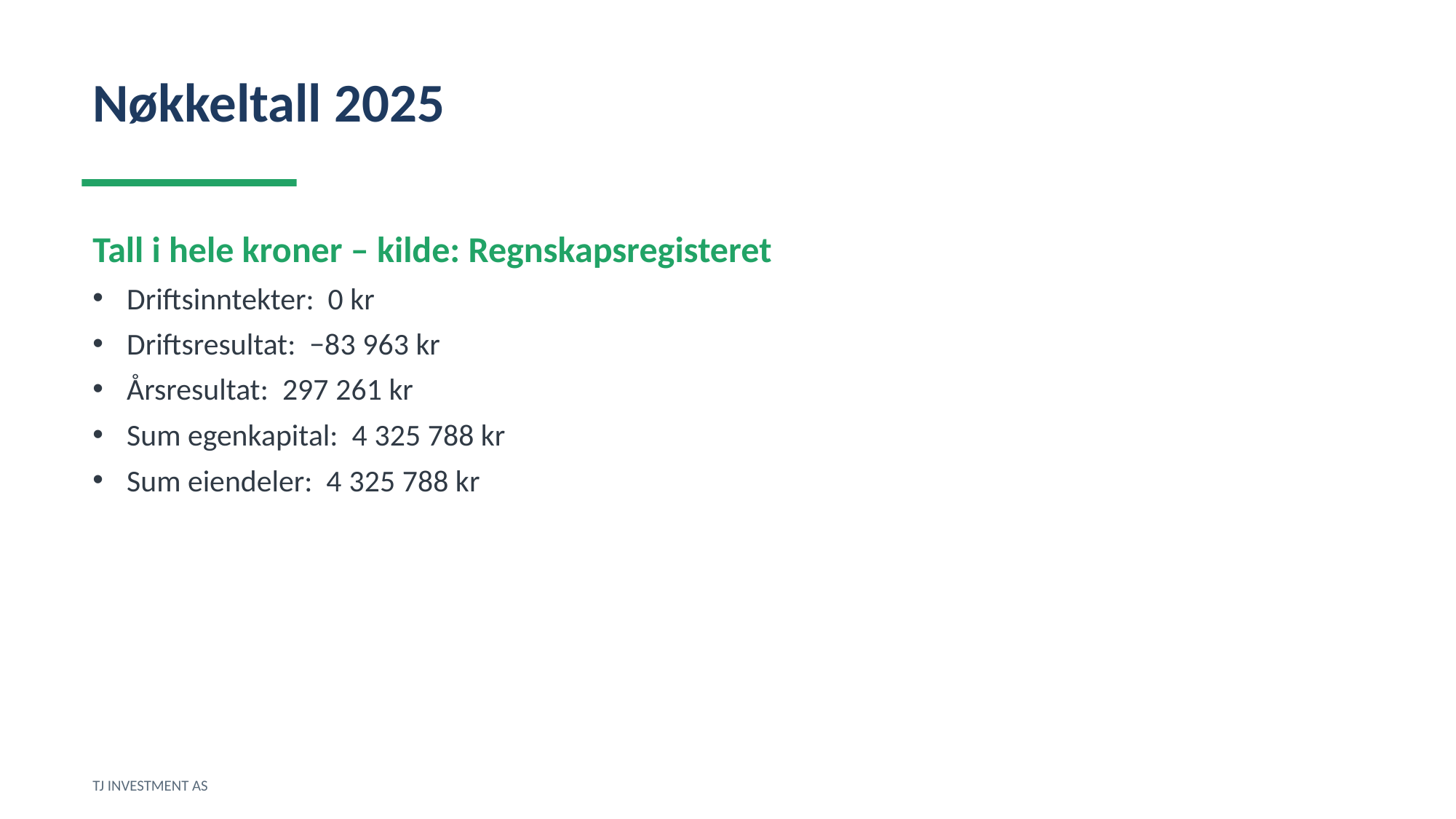

Nøkkeltall 2025

Tall i hele kroner – kilde: Regnskapsregisteret
Driftsinntekter:  0 kr
Driftsresultat:  −83 963 kr
Årsresultat:  297 261 kr
Sum egenkapital:  4 325 788 kr
Sum eiendeler:  4 325 788 kr
TJ INVESTMENT AS